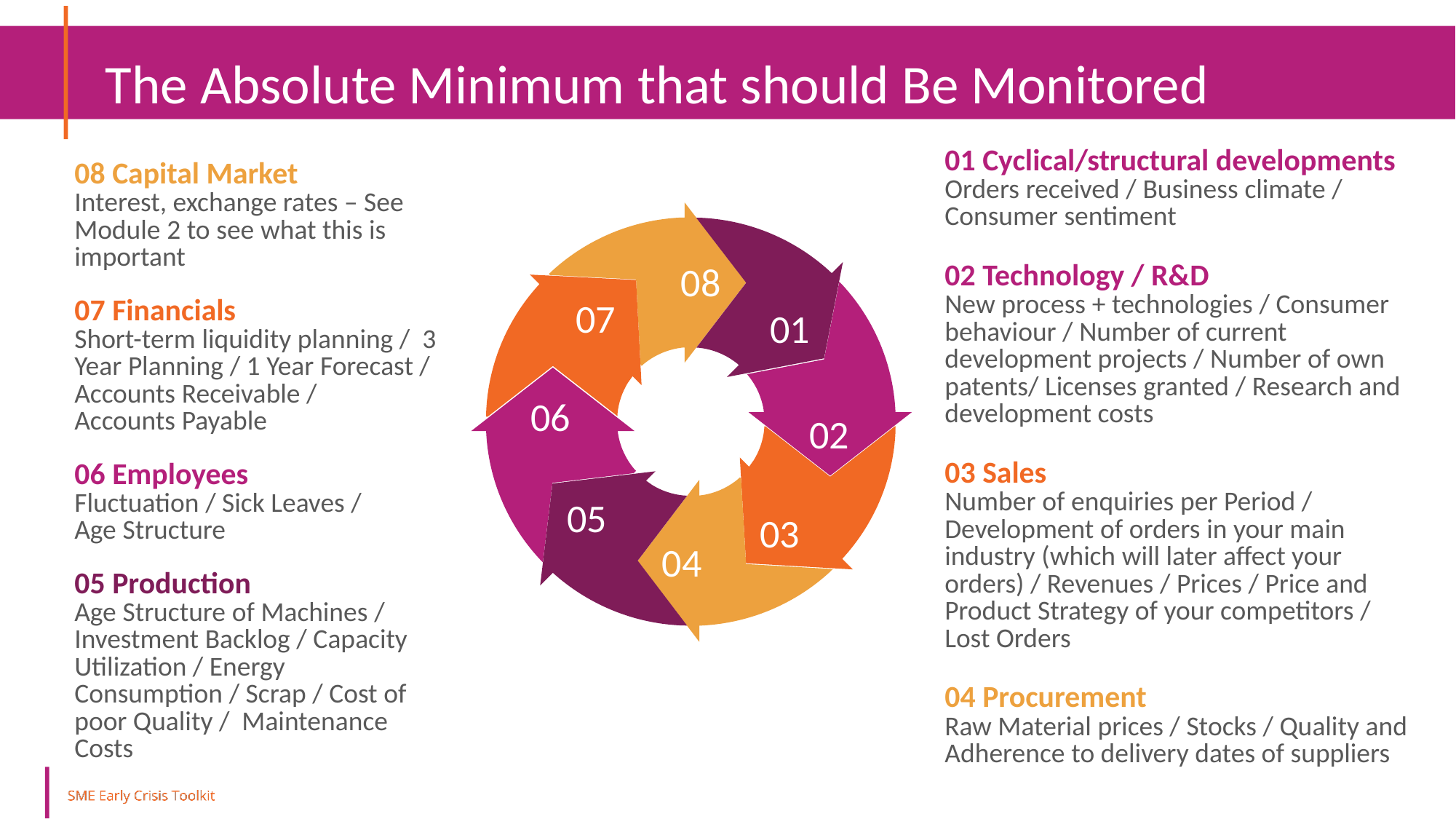

The Absolute Minimum that should Be Monitored

01 Cyclical/structural developments
Orders received / Business climate /
Consumer sentiment

02 Technology / R&D
New process + technologies / Consumer behaviour / Number of current development projects / Number of own patents/ Licenses granted / Research and development costs

03 Sales
Number of enquiries per Period / Development of orders in your main industry (which will later affect your orders) / Revenues / Prices / Price and Product Strategy of your competitors / Lost Orders

04 Procurement
Raw Material prices / Stocks / Quality and Adherence to delivery dates of suppliers

08 Capital Market
Interest, exchange rates – See Module 2 to see what this is important

07 Financials
Short-term liquidity planning /  3 Year Planning / 1 Year Forecast /
Accounts Receivable /
Accounts Payable

06 Employees
Fluctuation / Sick Leaves /
Age Structure

05 Production
Age Structure of Machines / Investment Backlog / Capacity Utilization / Energy Consumption / Scrap / Cost of poor Quality /  Maintenance Costs

08

07
01

06
02

05
03
04